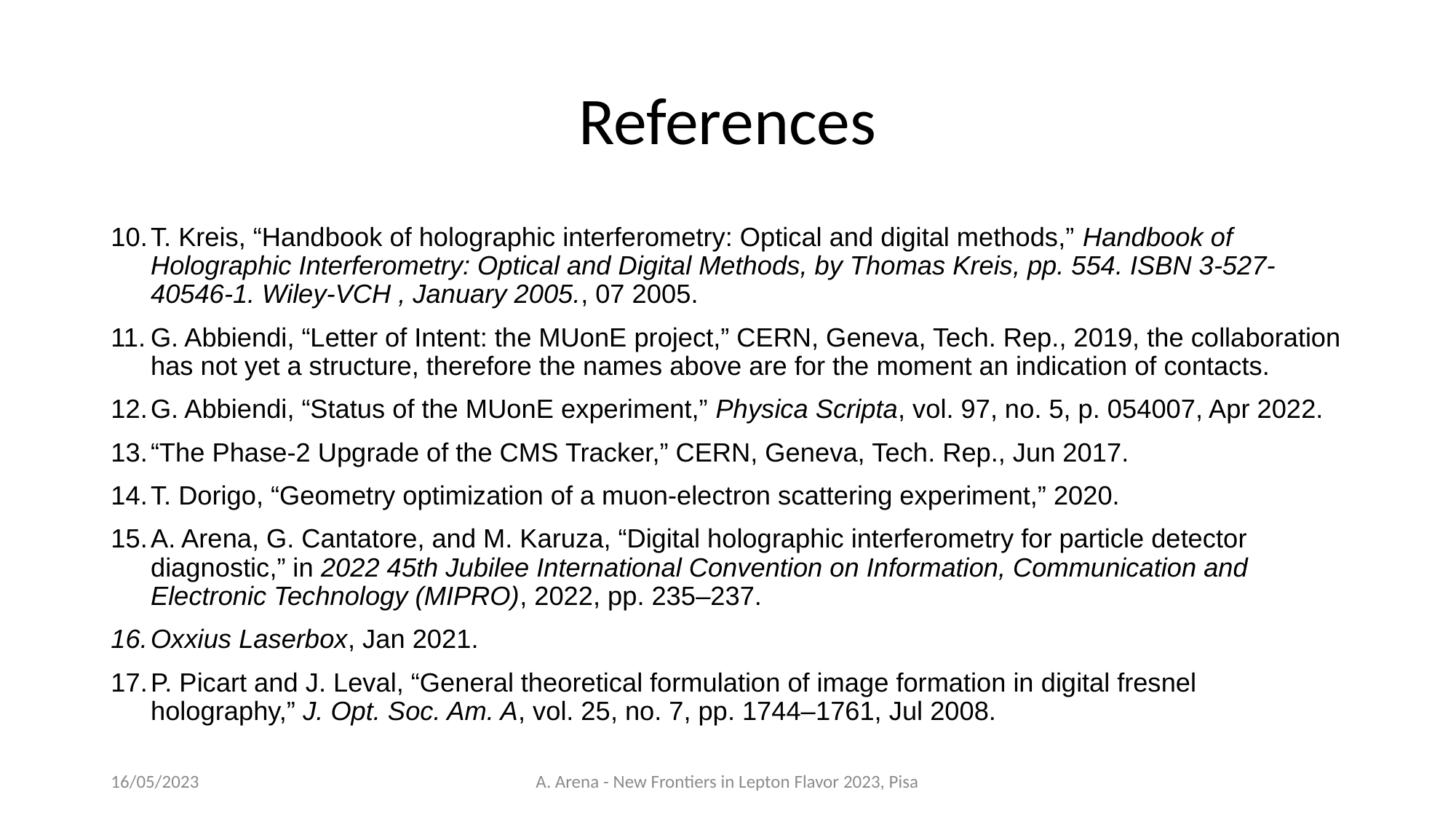

# References
T. Kreis, “Handbook of holographic interferometry: Optical and digital methods,” Handbook of Holographic Interferometry: Optical and Digital Methods, by Thomas Kreis, pp. 554. ISBN 3-527-40546-1. Wiley-VCH , January 2005., 07 2005.
G. Abbiendi, “Letter of Intent: the MUonE project,” CERN, Geneva, Tech. Rep., 2019, the collaboration has not yet a structure, therefore the names above are for the moment an indication of contacts.
G. Abbiendi, “Status of the MUonE experiment,” Physica Scripta, vol. 97, no. 5, p. 054007, Apr 2022.
“The Phase-2 Upgrade of the CMS Tracker,” CERN, Geneva, Tech. Rep., Jun 2017.
T. Dorigo, “Geometry optimization of a muon-electron scattering experiment,” 2020.
A. Arena, G. Cantatore, and M. Karuza, “Digital holographic interferometry for particle detector diagnostic,” in 2022 45th Jubilee International Convention on Information, Communication and Electronic Technology (MIPRO), 2022, pp. 235–237.
Oxxius Laserbox, Jan 2021.
P. Picart and J. Leval, “General theoretical formulation of image formation in digital fresnel holography,” J. Opt. Soc. Am. A, vol. 25, no. 7, pp. 1744–1761, Jul 2008.
16/05/2023
A. Arena - New Frontiers in Lepton Flavor 2023, Pisa
25